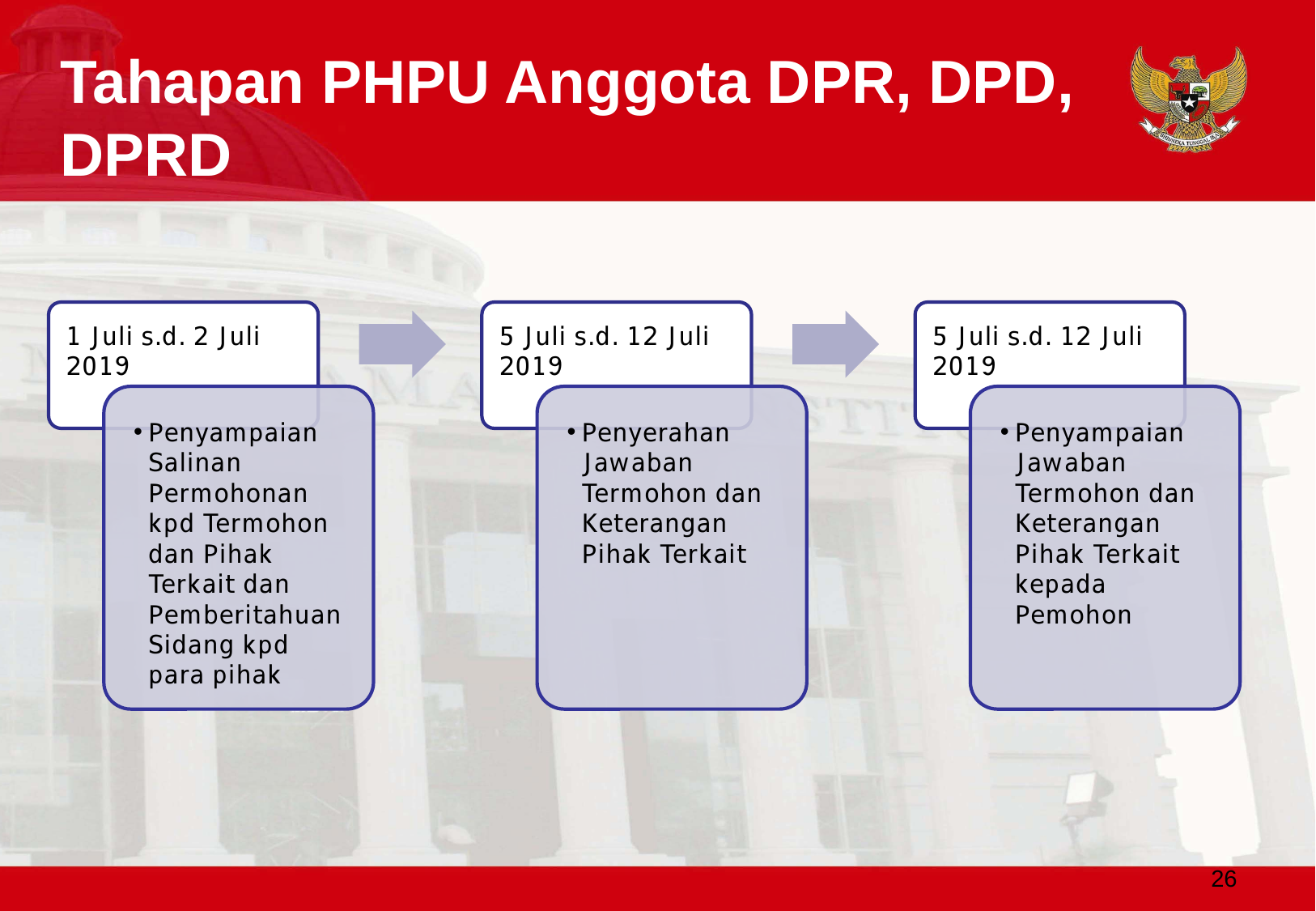

Tahapan PHPU Anggota DPR, DPD, DPRD
1 Juli s.d. 2 Juli 2019
Penyampaian Salinan Permohonan kpd Termohon dan Pihak Terkait dan Pemberitahuan Sidang kpd para pihak

5 Juli s.d. 12 Juli 2019
Penyerahan Jawaban Termohon dan Keterangan Pihak Terkait

5 Juli s.d. 12 Juli 2019
Penyampaian Jawaban Termohon dan Keterangan Pihak Terkait kepada Pemohon
26